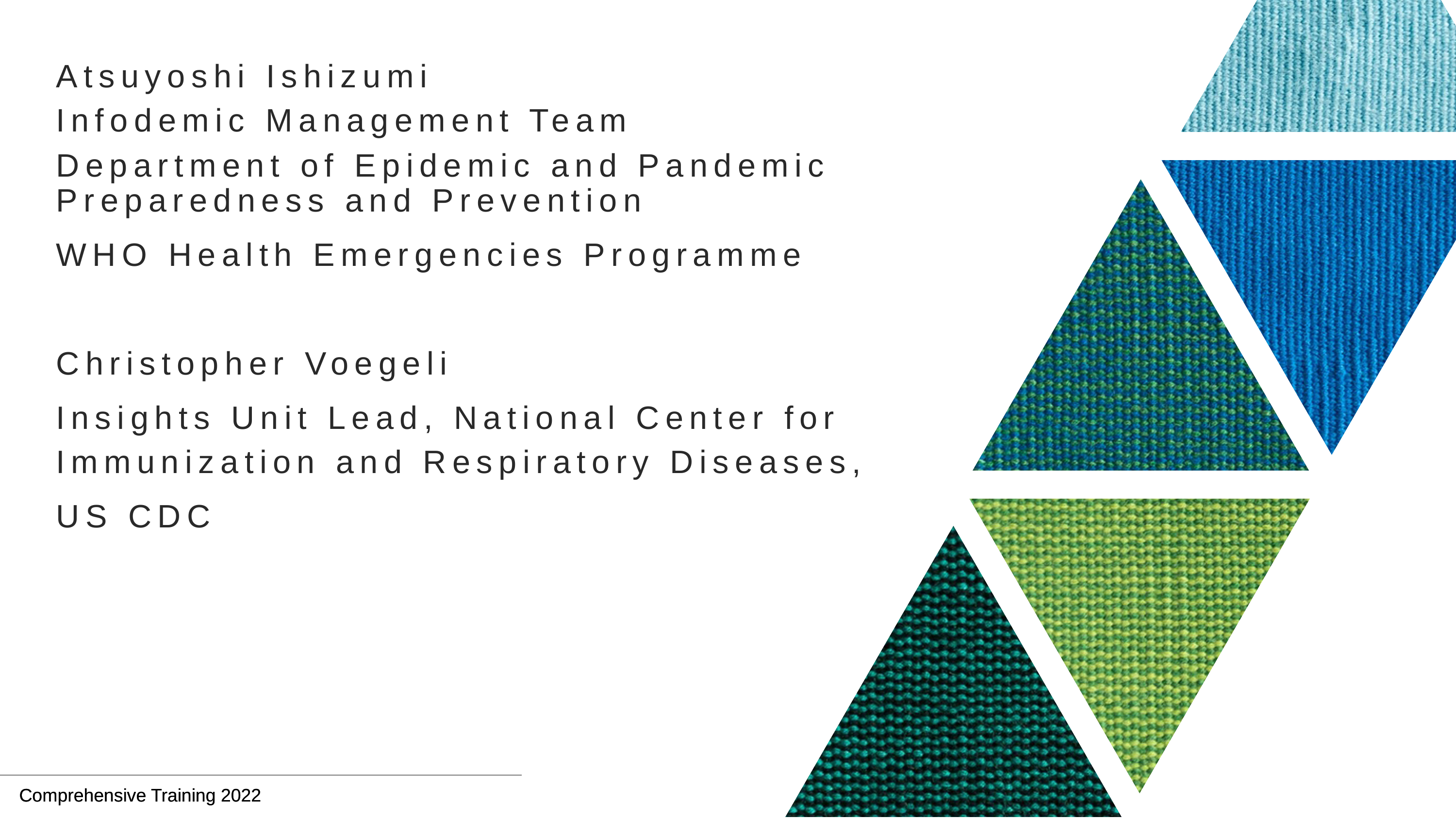

Atsuyoshi Ishizumi
Infodemic Management Team
Department of Epidemic and Pandemic Preparedness and Prevention
WHO Health Emergencies Programme

Christopher Voegeli
Insights Unit Lead, National Center for Immunization and Respiratory Diseases,
US CDC